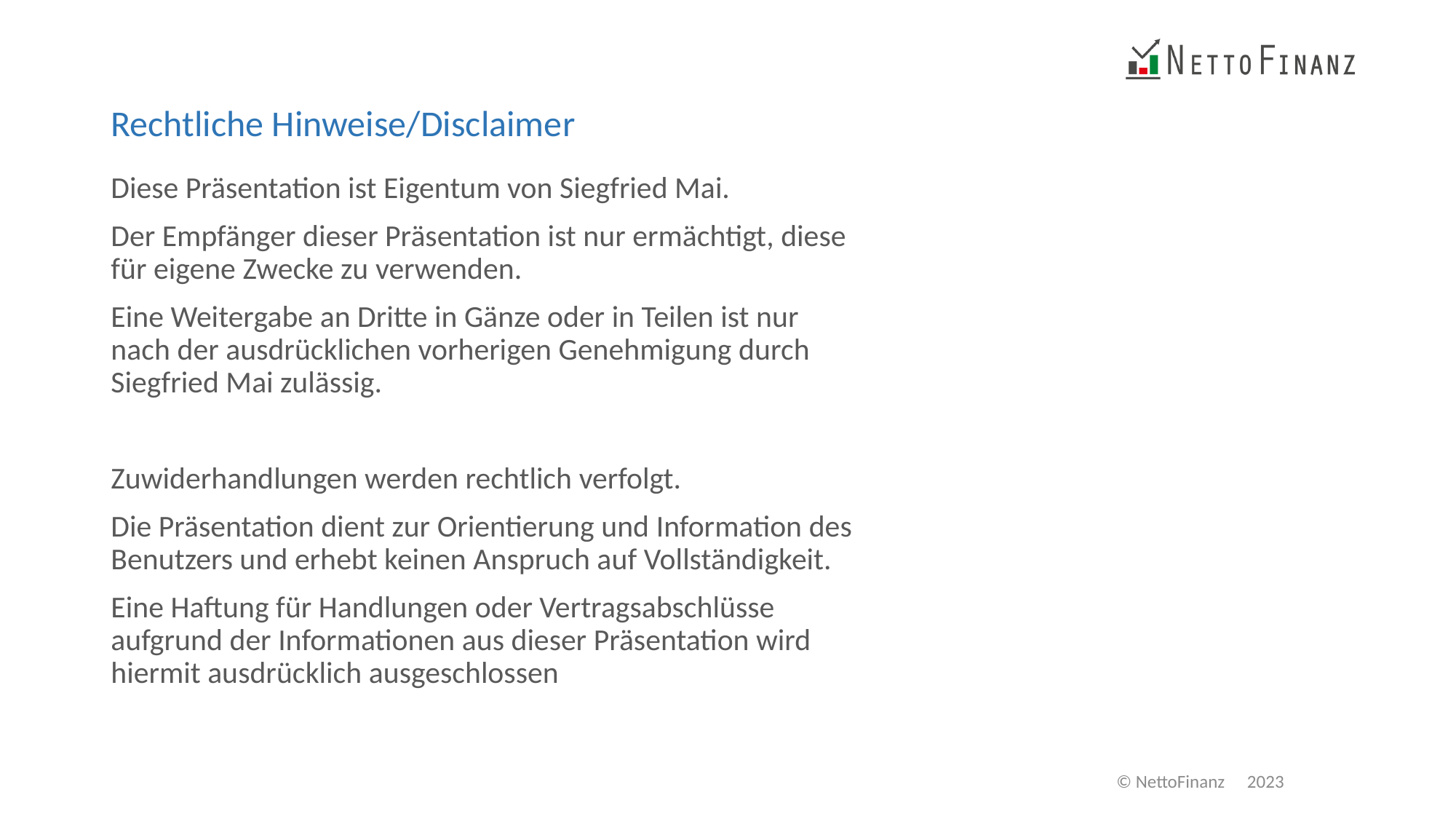

# Rechtliche Hinweise/Disclaimer
Diese Präsentation ist Eigentum von Siegfried Mai.
Der Empfänger dieser Präsentation ist nur ermächtigt, diese für eigene Zwecke zu verwenden.
Eine Weitergabe an Dritte in Gänze oder in Teilen ist nur
nach der ausdrücklichen vorherigen Genehmigung durch Siegfried Mai zulässig.

Zuwiderhandlungen werden rechtlich verfolgt.
Die Präsentation dient zur Orientierung und Information des Benutzers und erhebt keinen Anspruch auf Vollständigkeit.
Eine Haftung für Handlungen oder Vertragsabschlüsse aufgrund der Informationen aus dieser Präsentation wird hiermit ausdrücklich ausgeschlossen
2023
© NettoFinanz